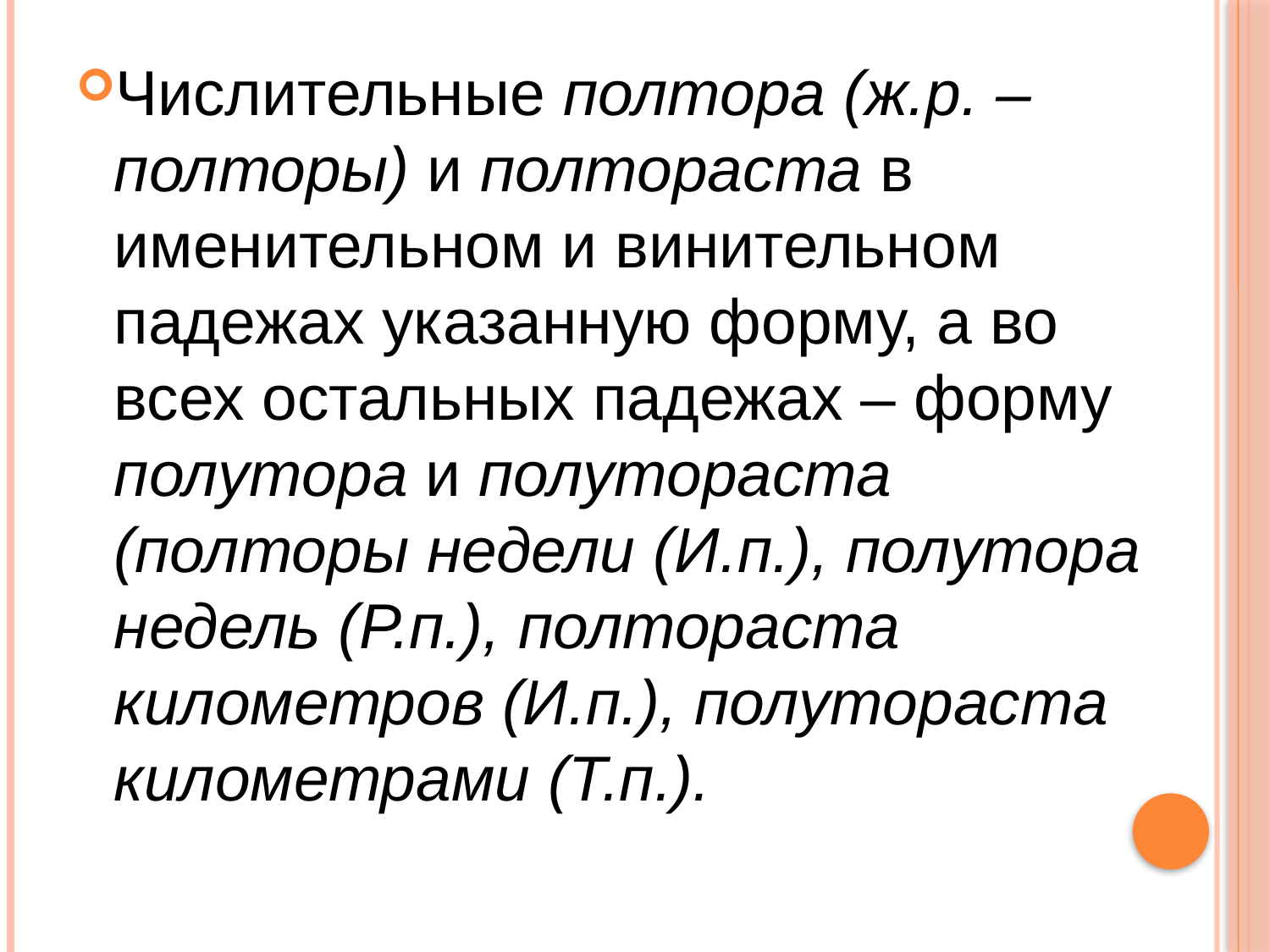

Числительные полтора (ж.р. – полторы) и полтораста в именительном и винительном падежах указанную форму, а во всех остальных падежах – форму полутора и полутораста (полторы недели (И.п.), полутора недель (Р.п.), полтораста километров (И.п.), полутораста километрами (Т.п.).